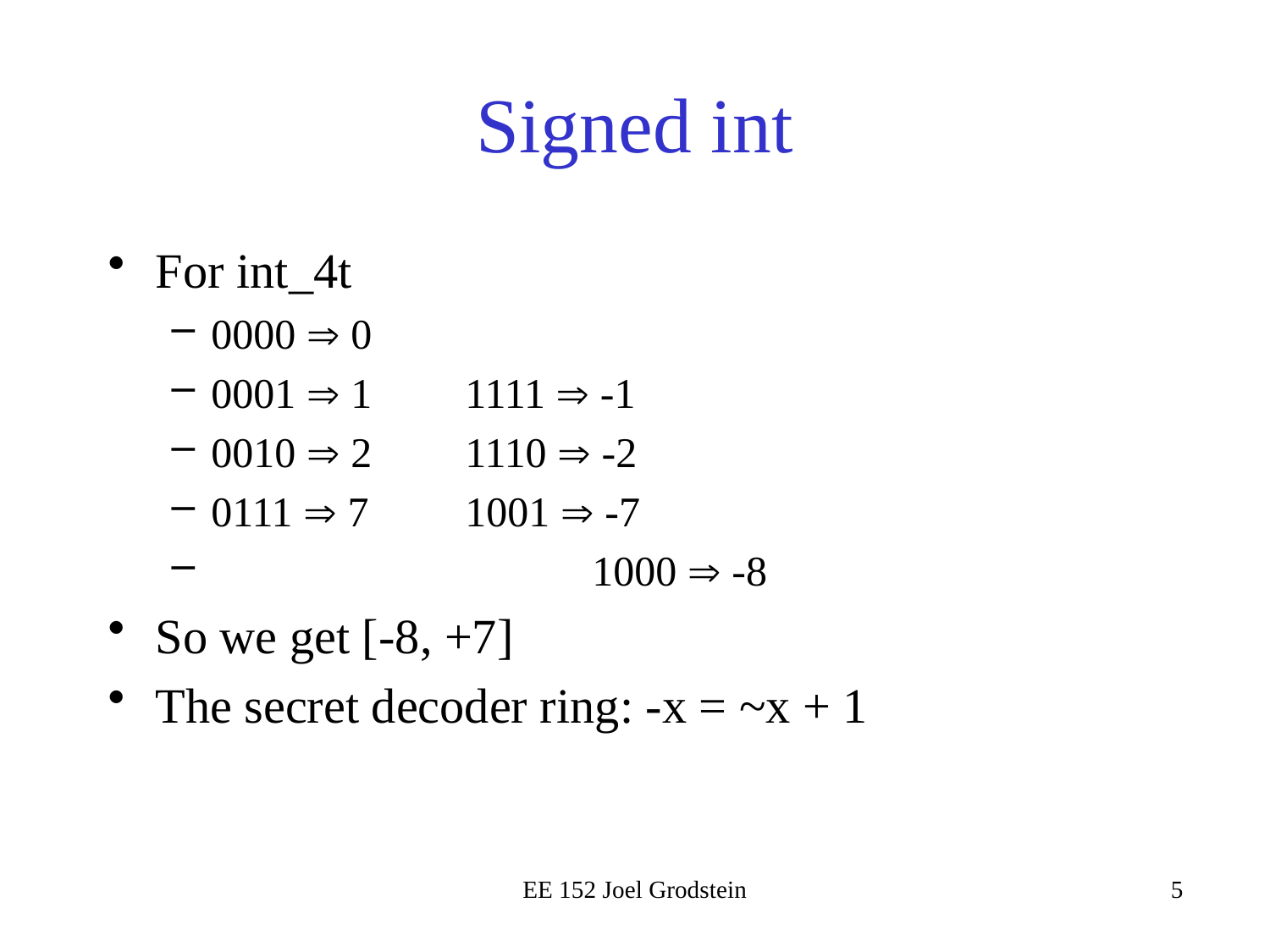

# Signed int
For int_4t
0000 ⇒ 0
0001 ⇒ 1	1111 ⇒ -1
0010 ⇒ 2	1110 ⇒ -2
0111 ⇒ 7	1001 ⇒ -7
			1000 ⇒ -8
So we get [-8, +7]
The secret decoder ring: -x = ~x + 1
EE 152 Joel Grodstein